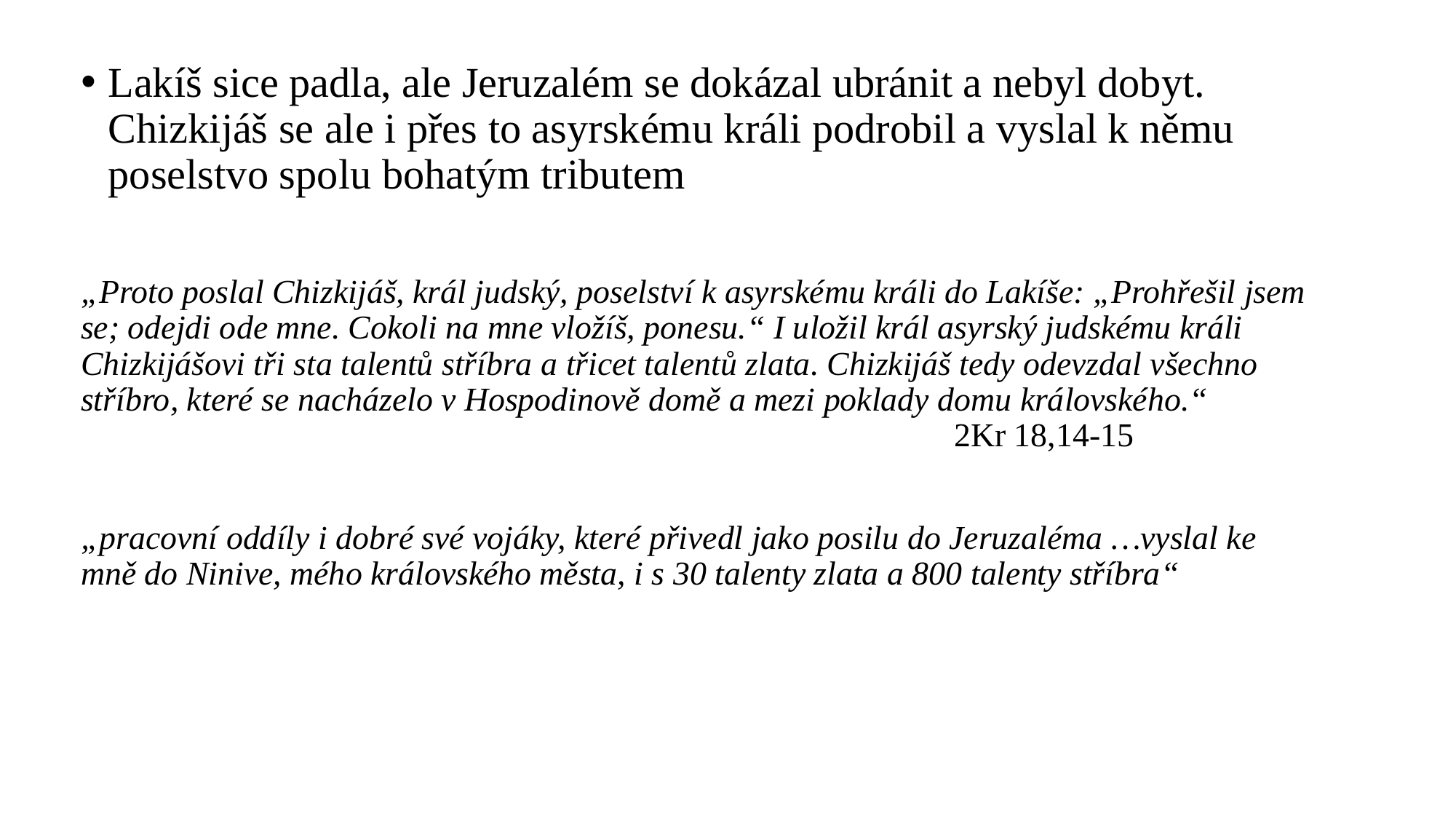

Lakíš sice padla, ale Jeruzalém se dokázal ubránit a nebyl dobyt. Chizkijáš se ale i přes to asyrskému králi podrobil a vyslal k němu poselstvo spolu bohatým tributem

„Proto poslal Chizkijáš, král judský, poselství k asyrskému králi do Lakíše: „Prohřešil jsem se; odejdi ode mne. Cokoli na mne vložíš, ponesu.“ I uložil král asyrský judskému králi Chizkijášovi tři sta talentů stříbra a třicet talentů zlata. Chizkijáš tedy odevzdal všechno stříbro, které se nacházelo v Hospodinově domě a mezi poklady domu královského.“									2Kr 18,14-15

„pracovní oddíly i dobré své vojáky, které přivedl jako posilu do Jeruzaléma …vyslal ke mně do Ninive, mého královského města, i s 30 talenty zlata a 800 talenty stříbra“